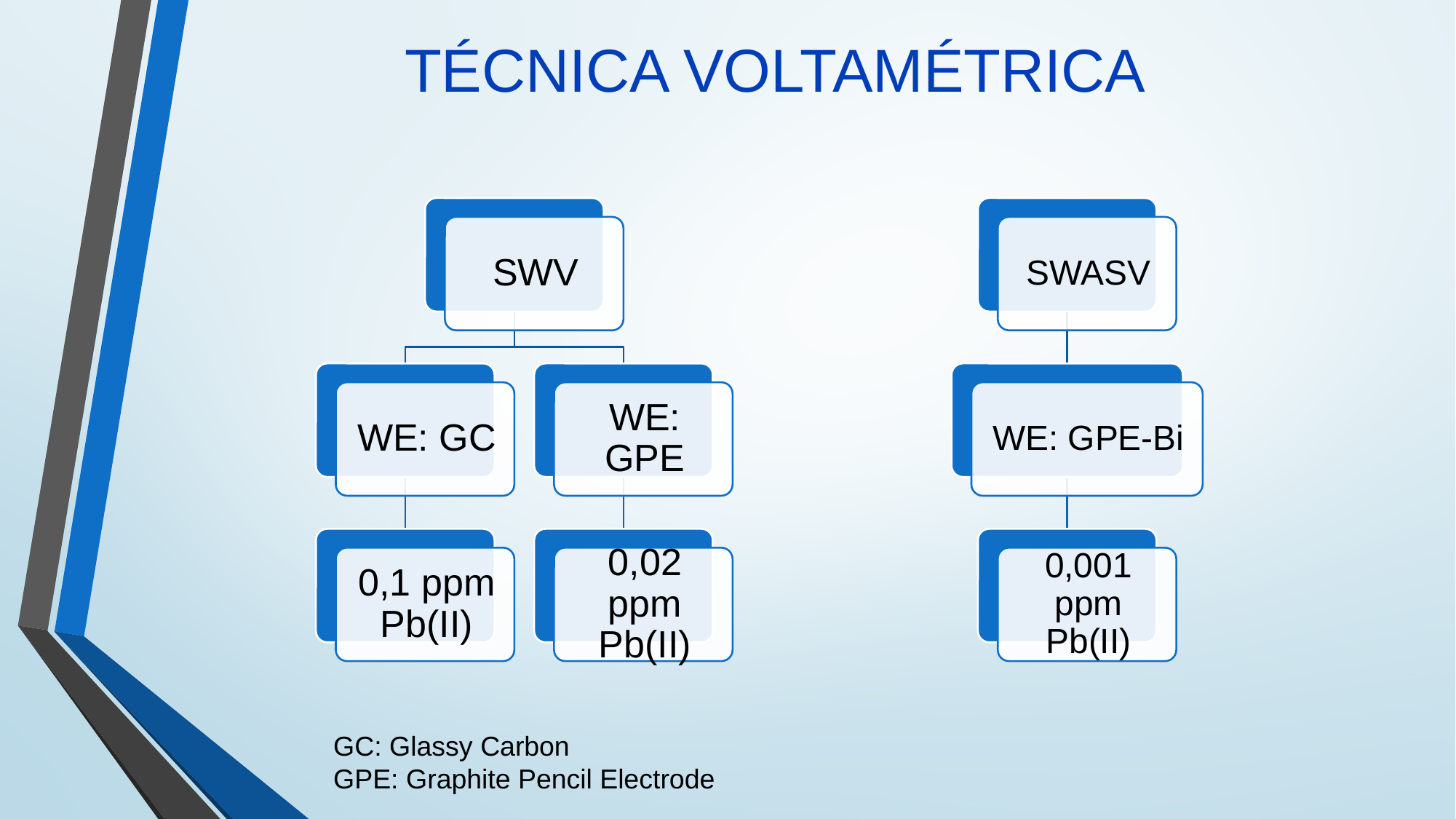

# TÉCNICA VOLTAMÉTRICA
SWV
WE: GC
0,1 ppm Pb(II)
WE: GPE
0,02 ppm Pb(II)
SWASV
WE: GPE-Bi
0,001 ppm Pb(II)
GC: Glassy Carbon
GPE: Graphite Pencil Electrode